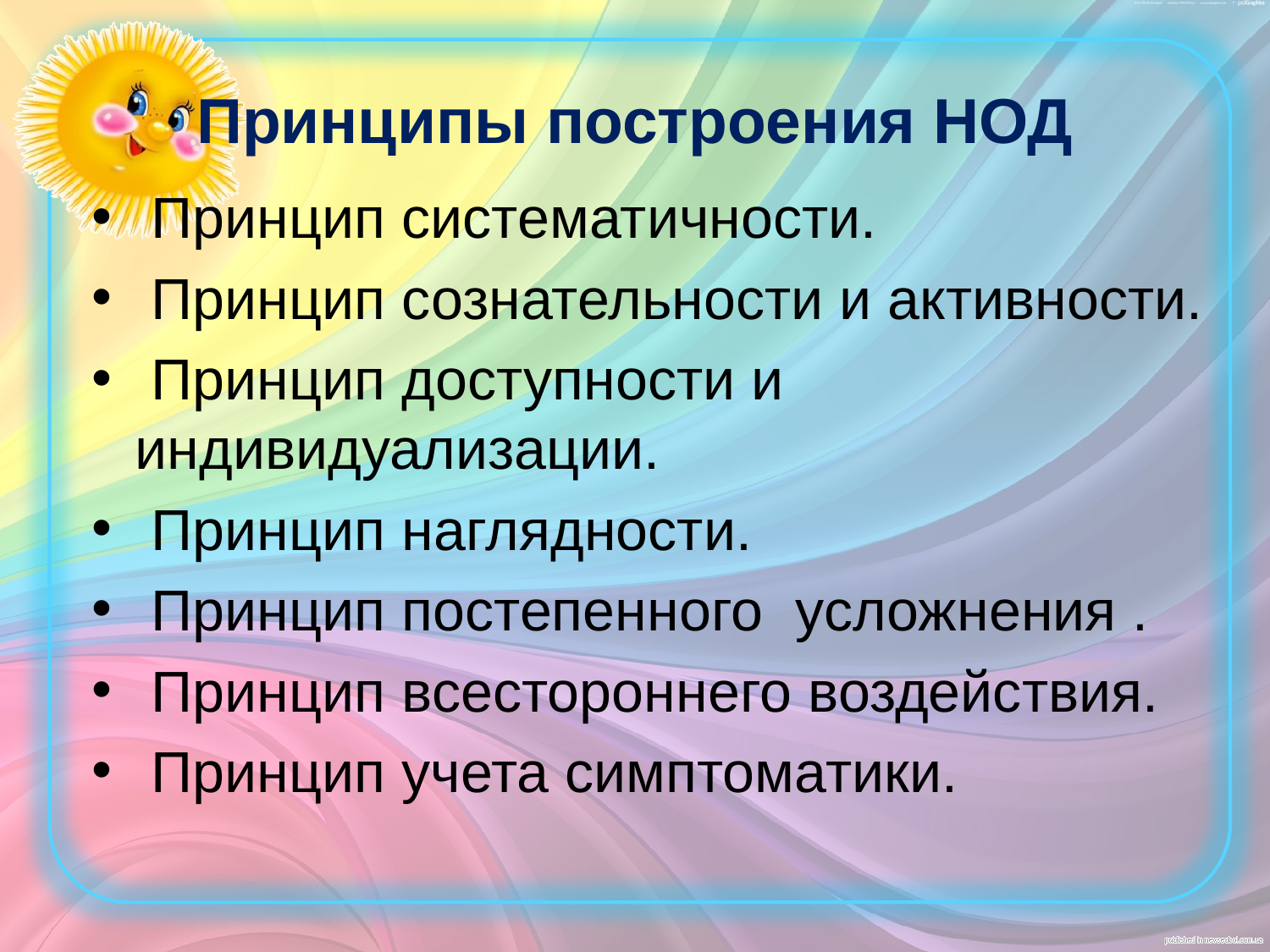

# Принципы построения НОД

 Принцип систематичности.
 Принцип сознательности и активности.
 Принцип доступности и индивидуализации.
 Принцип наглядности.
 Принцип постепенного  усложнения .
 Принцип всестороннего воздействия.
 Принцип учета симптоматики.